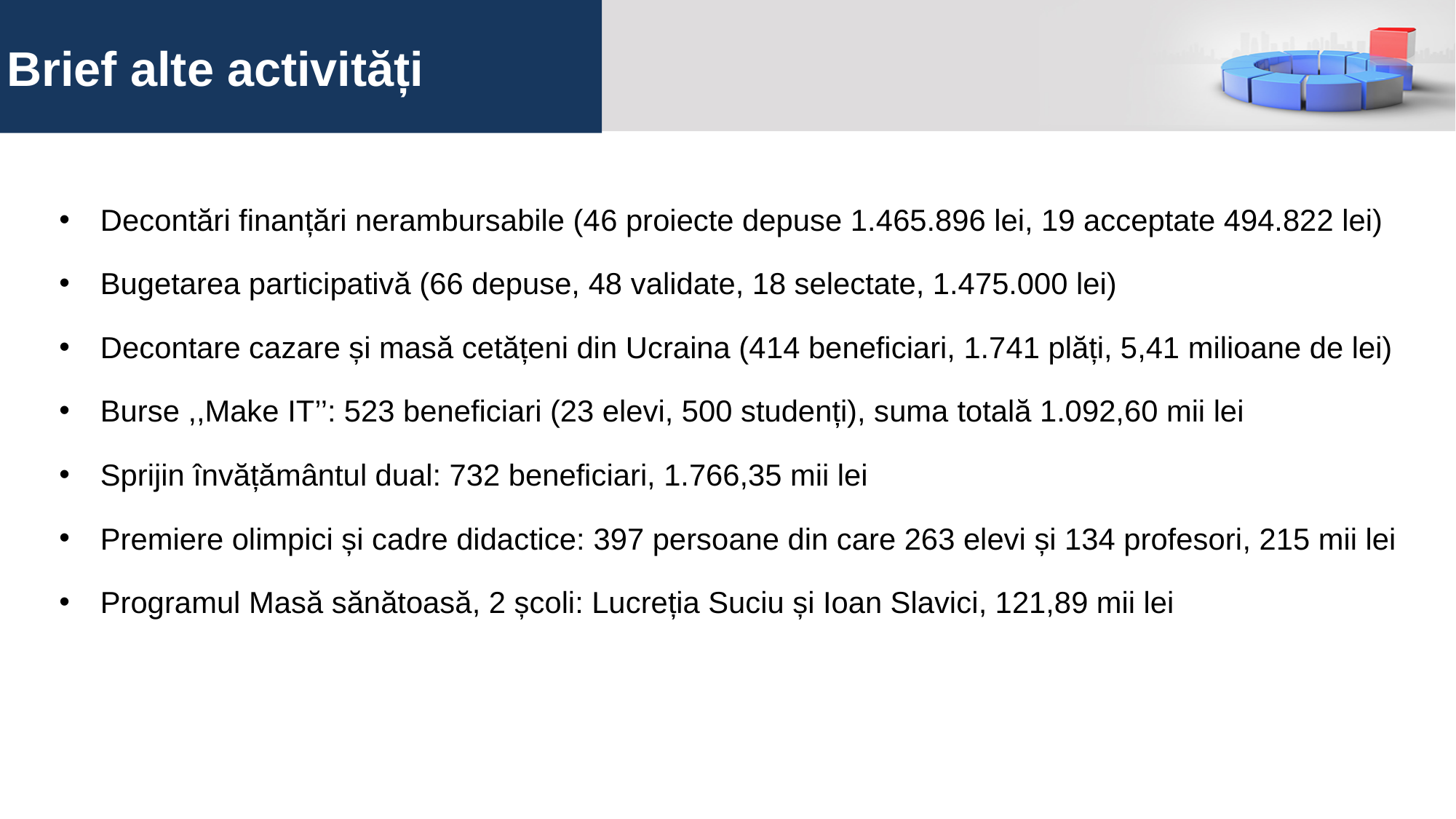

# Brief alte activități
Decontări finanțări nerambursabile (46 proiecte depuse 1.465.896 lei, 19 acceptate 494.822 lei)
Bugetarea participativă (66 depuse, 48 validate, 18 selectate, 1.475.000 lei)
Decontare cazare și masă cetățeni din Ucraina (414 beneficiari, 1.741 plăți, 5,41 milioane de lei)
Burse ,,Make IT’’: 523 beneficiari (23 elevi, 500 studenți), suma totală 1.092,60 mii lei
Sprijin învățământul dual: 732 beneficiari, 1.766,35 mii lei
Premiere olimpici și cadre didactice: 397 persoane din care 263 elevi și 134 profesori, 215 mii lei
Programul Masă sănătoasă, 2 școli: Lucreția Suciu și Ioan Slavici, 121,89 mii lei